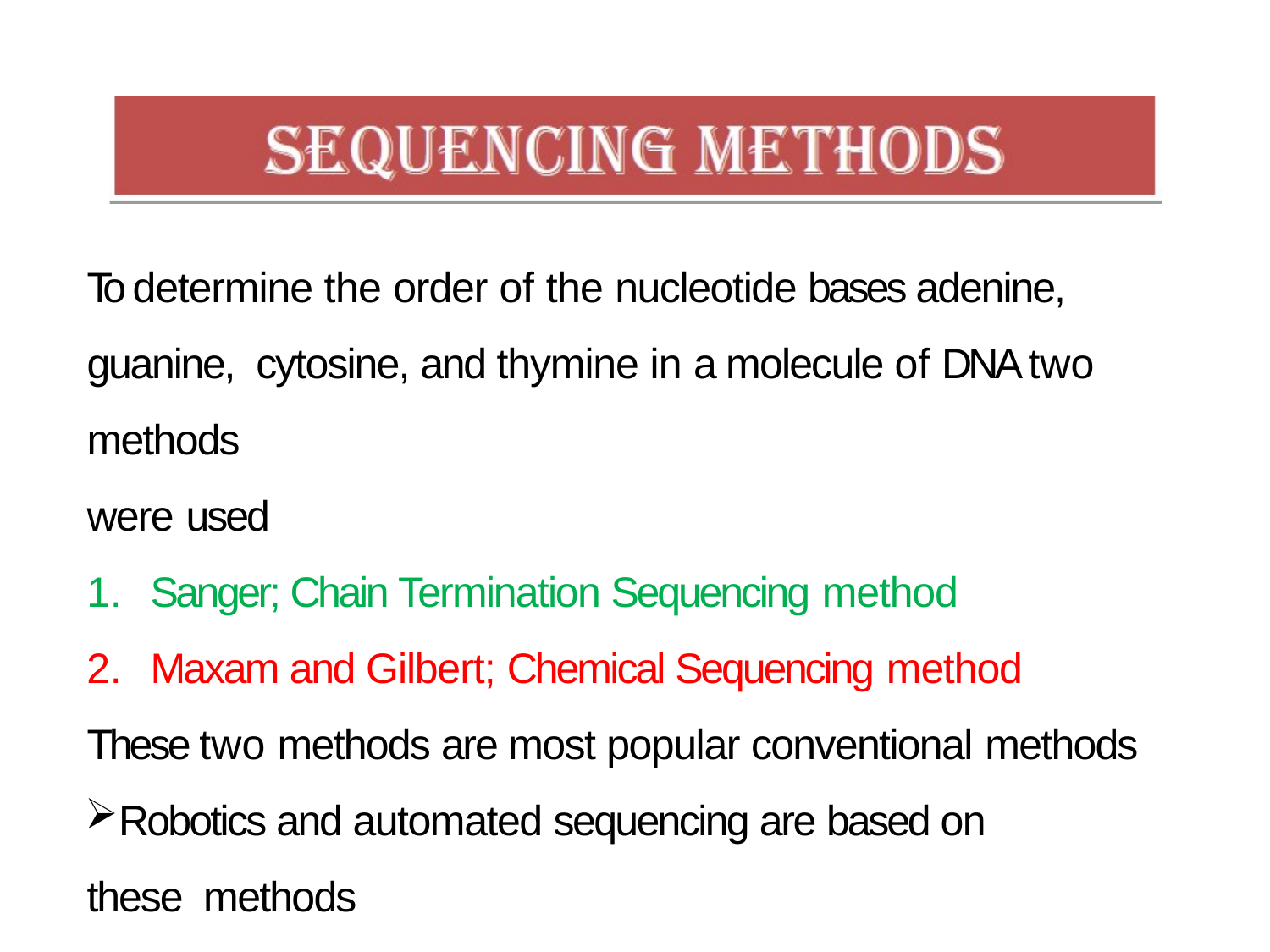

To determine the order of the nucleotide bases adenine, guanine,  cytosine, and thymine in a molecule of DNA two methods
were used
Sanger; Chain Termination Sequencing method
Maxam and Gilbert; Chemical Sequencing method
These two methods are most popular conventional methods
Robotics and automated sequencing are based on these  methods